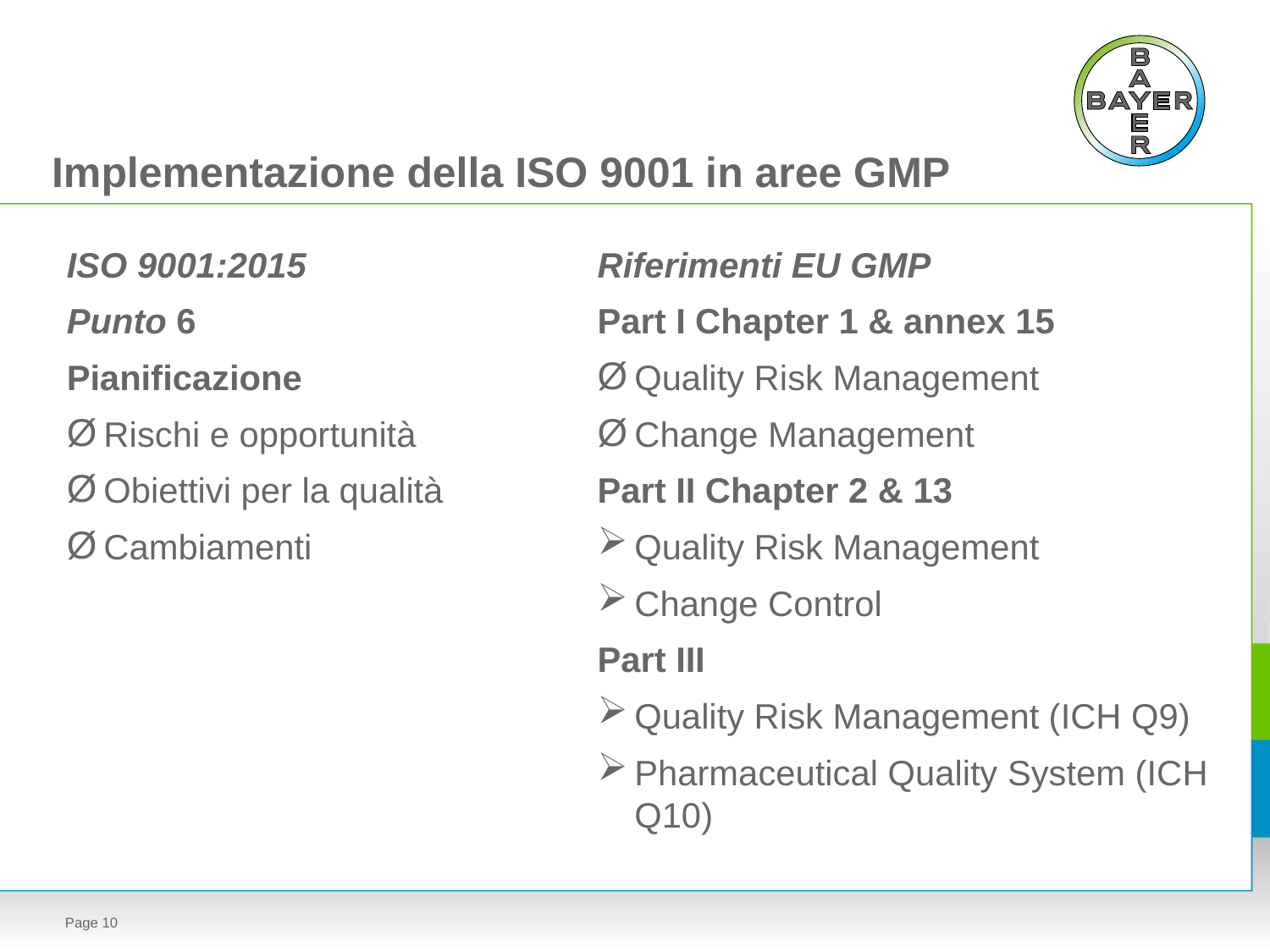

Implementazione della ISO 9001 in aree GMP
ISO 9001:2015
Punto 6
Pianificazione
Rischi e opportunità
Obiettivi per la qualità
Cambiamenti
Riferimenti EU GMP
Part I Chapter 1 & annex 15
Quality Risk Management
Change Management
Part II Chapter 2 & 13
Quality Risk Management
Change Control
Part III
Quality Risk Management (ICH Q9)
Pharmaceutical Quality System (ICH Q10)